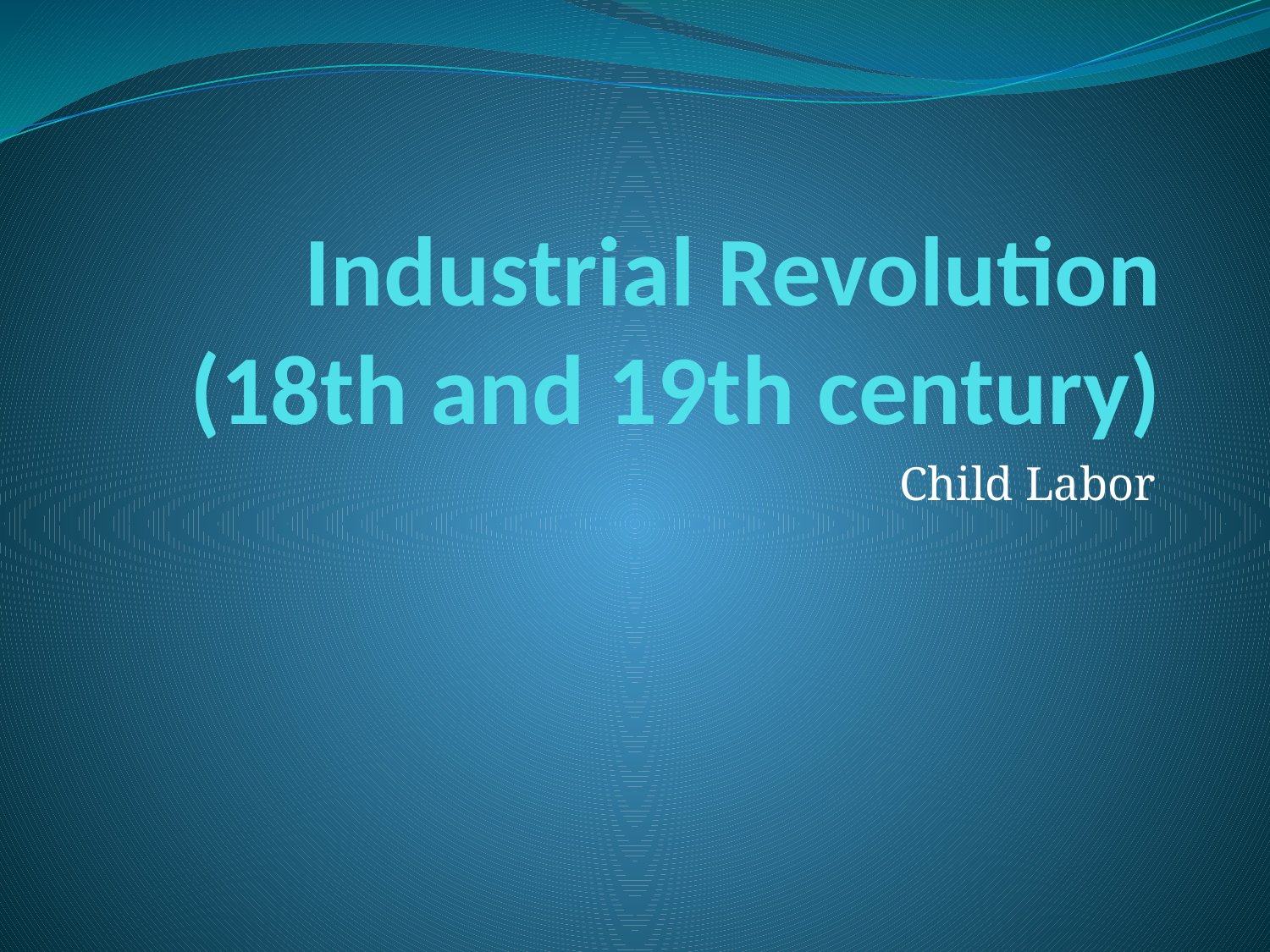

# Industrial Revolution (18th and 19th century)
Child Labor